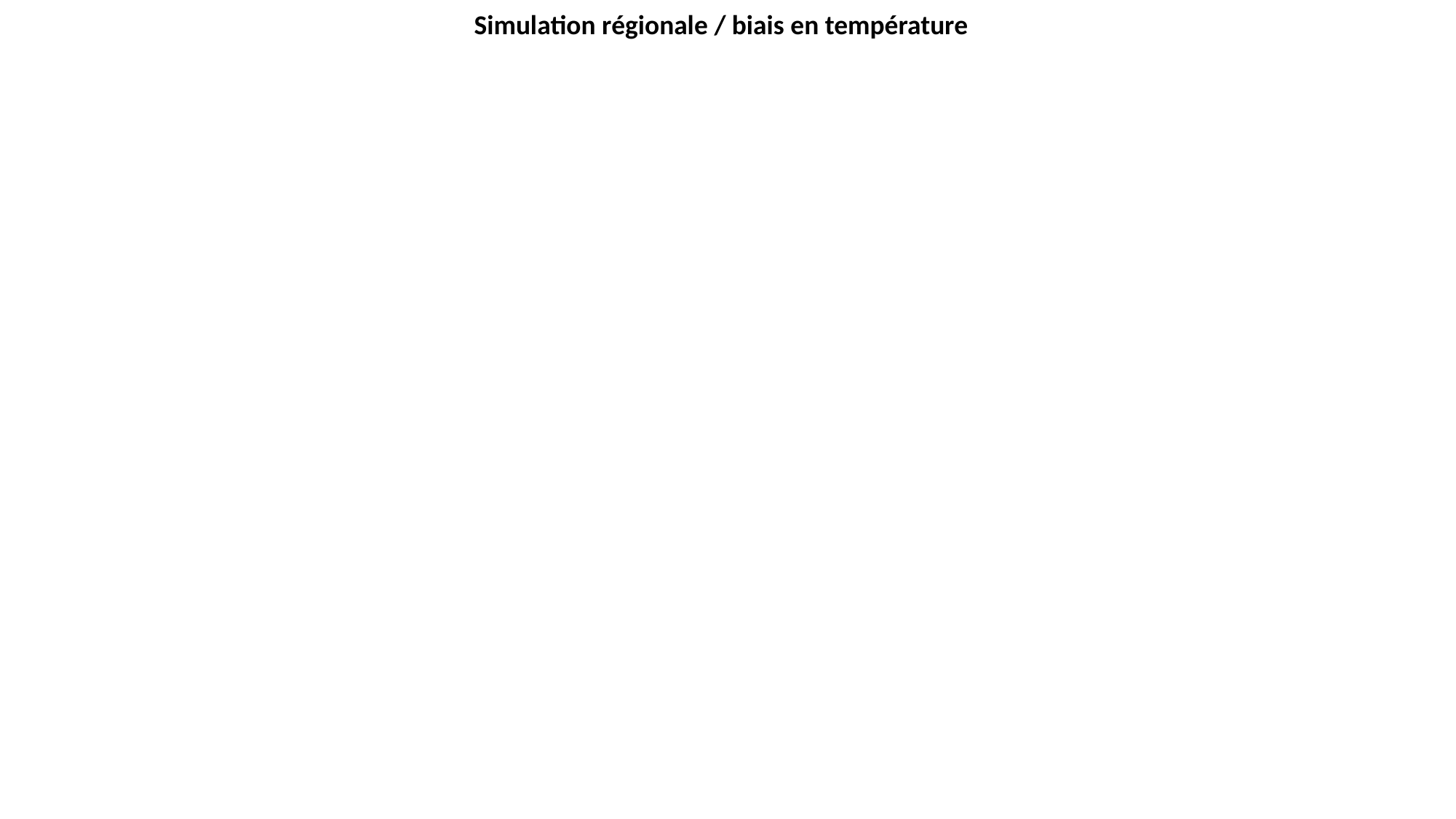

# Simulation régionale / biais en température